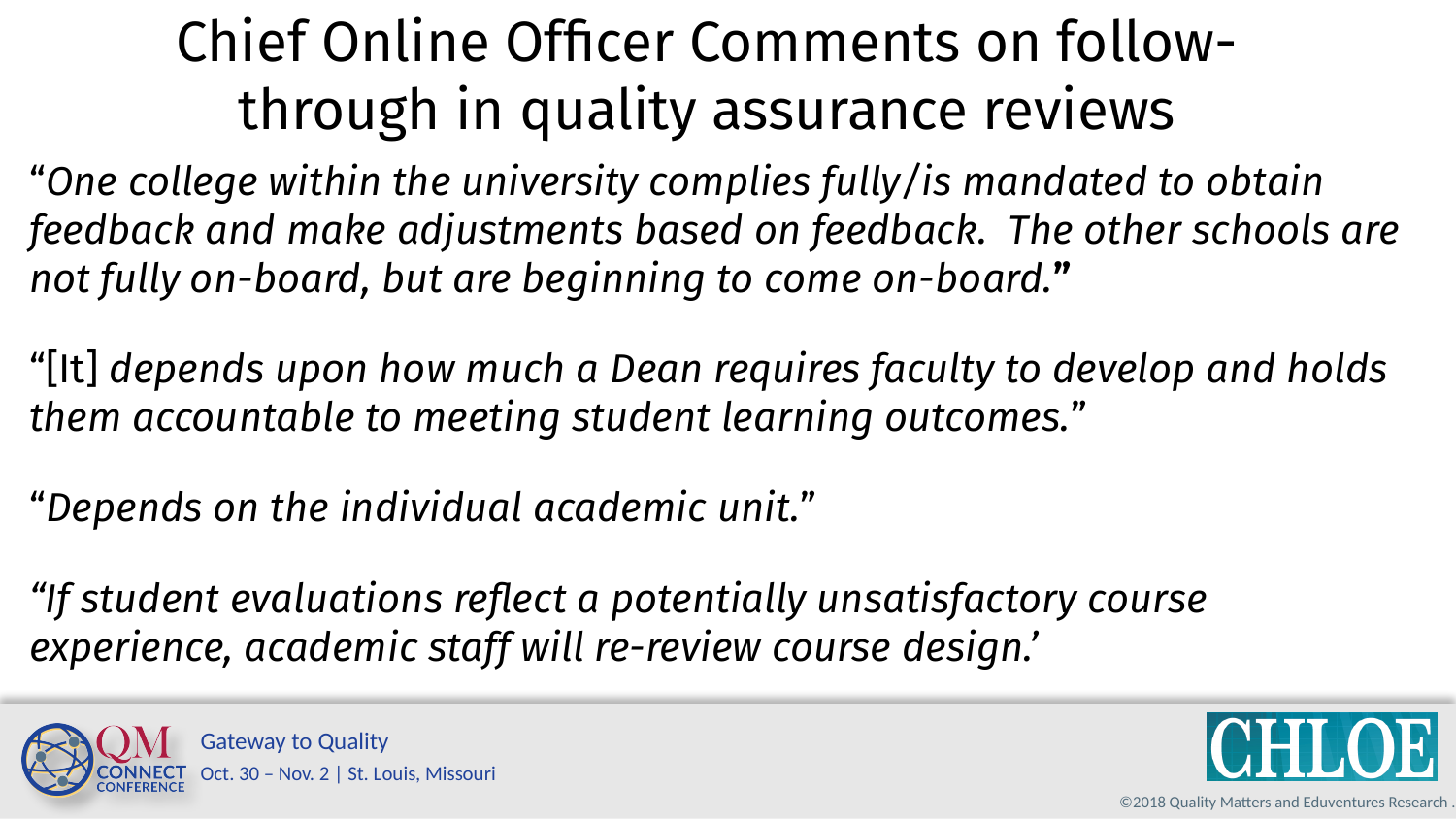

# Chief Online Officer Comments on follow-through in quality assurance reviews
“One college within the university complies fully/is mandated to obtain feedback and make adjustments based on feedback.  The other schools are not fully on-board, but are beginning to come on-board.”

“[It] depends upon how much a Dean requires faculty to develop and holds them accountable to meeting student learning outcomes.”

“Depends on the individual academic unit.”

“If student evaluations reflect a potentially unsatisfactory course experience, academic staff will re-review course design.’